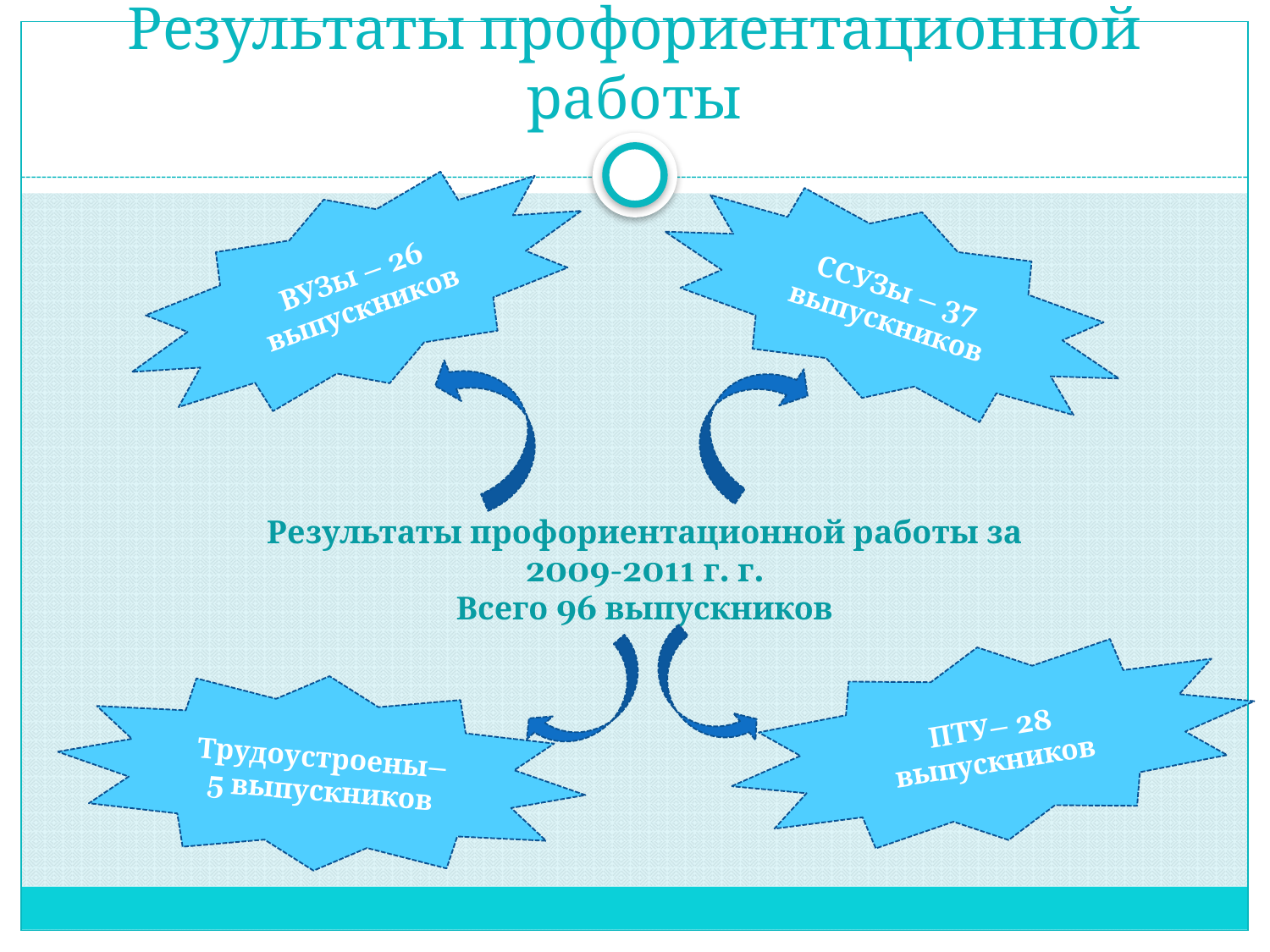

# Результаты профориентационной работы
ВУЗы – 26 выпускников
ССУЗы – 37 выпускников

Результаты профориентационной работы за 2009-2011 г. г.
Всего 96 выпускников
ПТУ– 28 выпускников

Трудоустроены– 5 выпускников